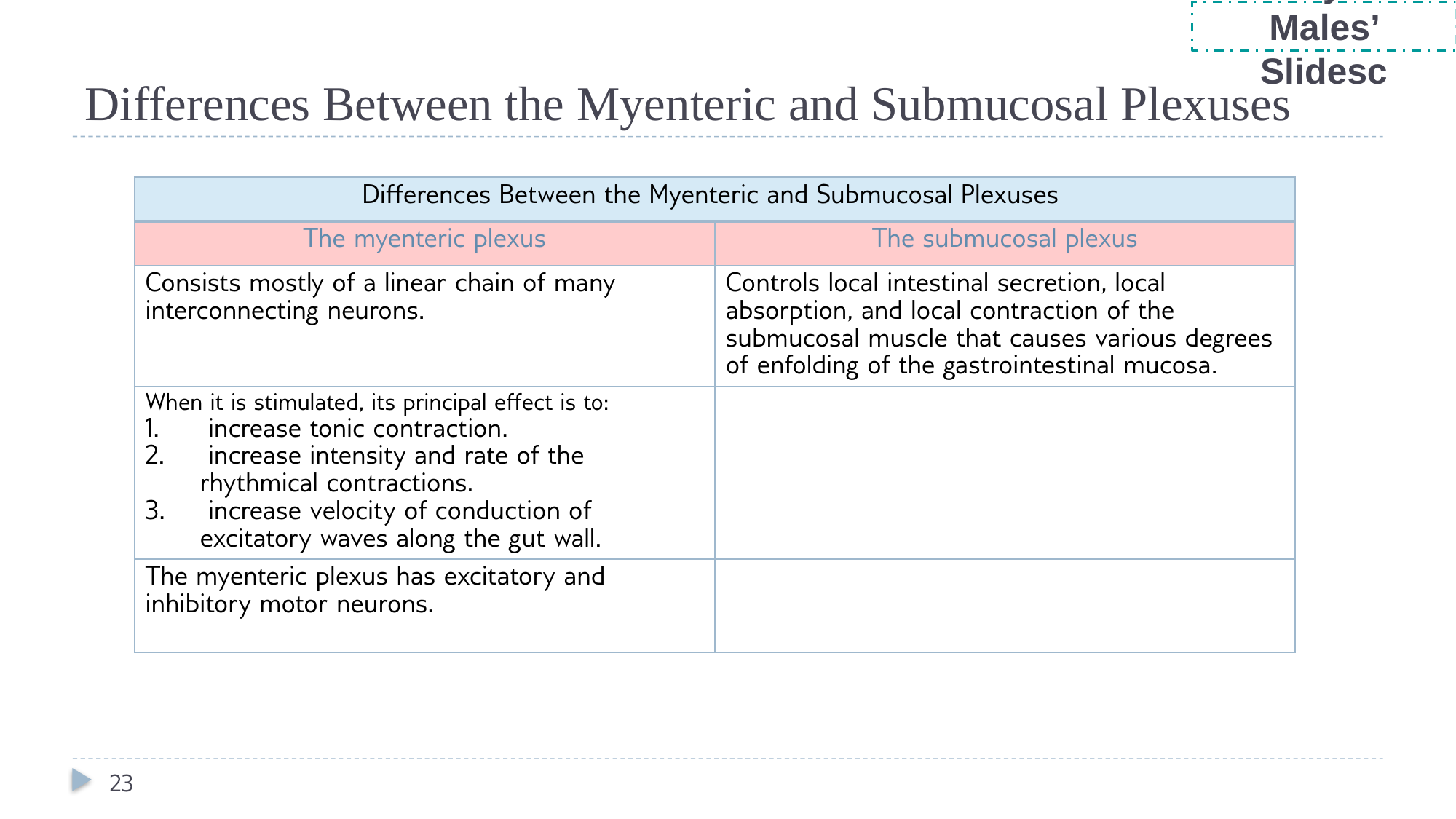

Only in Males’ Slidesc
# Differences Between the Myenteric and Submucosal Plexuses
| Differences Between the Myenteric and Submucosal Plexuses |  |
| --- | --- |
| The myenteric plexus | The submucosal plexus |
| Consists mostly of a linear chain of many interconnecting neurons. | Controls local intestinal secretion, local absorption, and local contraction of the submucosal muscle that causes various degrees of enfolding of the gastrointestinal mucosa. |
| When it is stimulated, its principal effect is to: increase tonic contraction. increase intensity and rate of the rhythmical contractions. increase velocity of conduction of excitatory waves along the gut wall. |  |
| The myenteric plexus has excitatory and inhibitory motor neurons. |  |
23